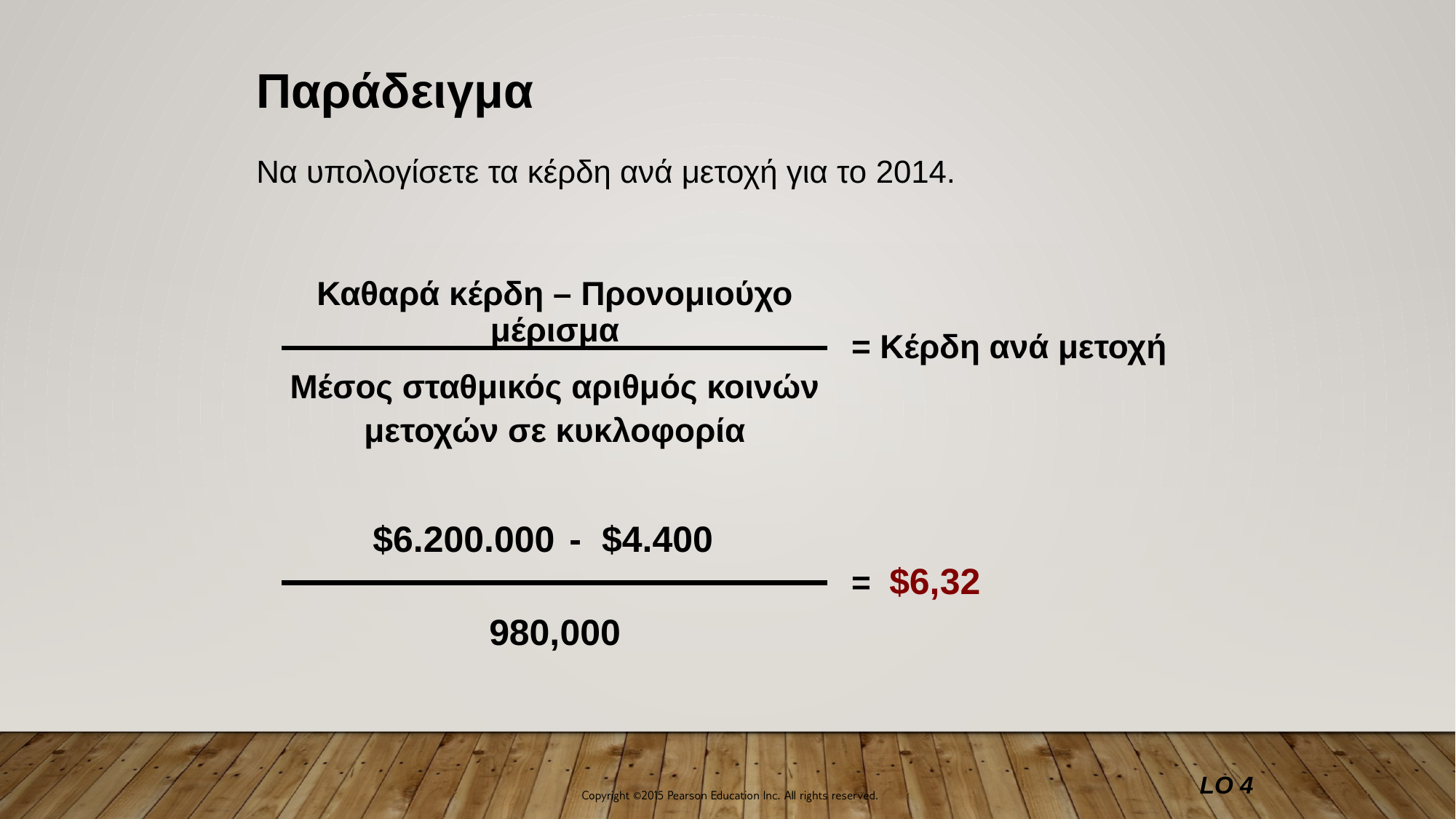

Παράδειγμα
Να υπολογίσετε τα κέρδη ανά μετοχή για το 2014.
Καθαρά κέρδη – Προνομιούχο μέρισμα
= Κέρδη ανά μετοχή
Μέσος σταθμικός αριθμός κοινών μετοχών σε κυκλοφορία
$6.200.000
-  $4.400
=  $6,32
980,000
LO 4
Copyright ©2015 Pearson Education Inc. All rights reserved.